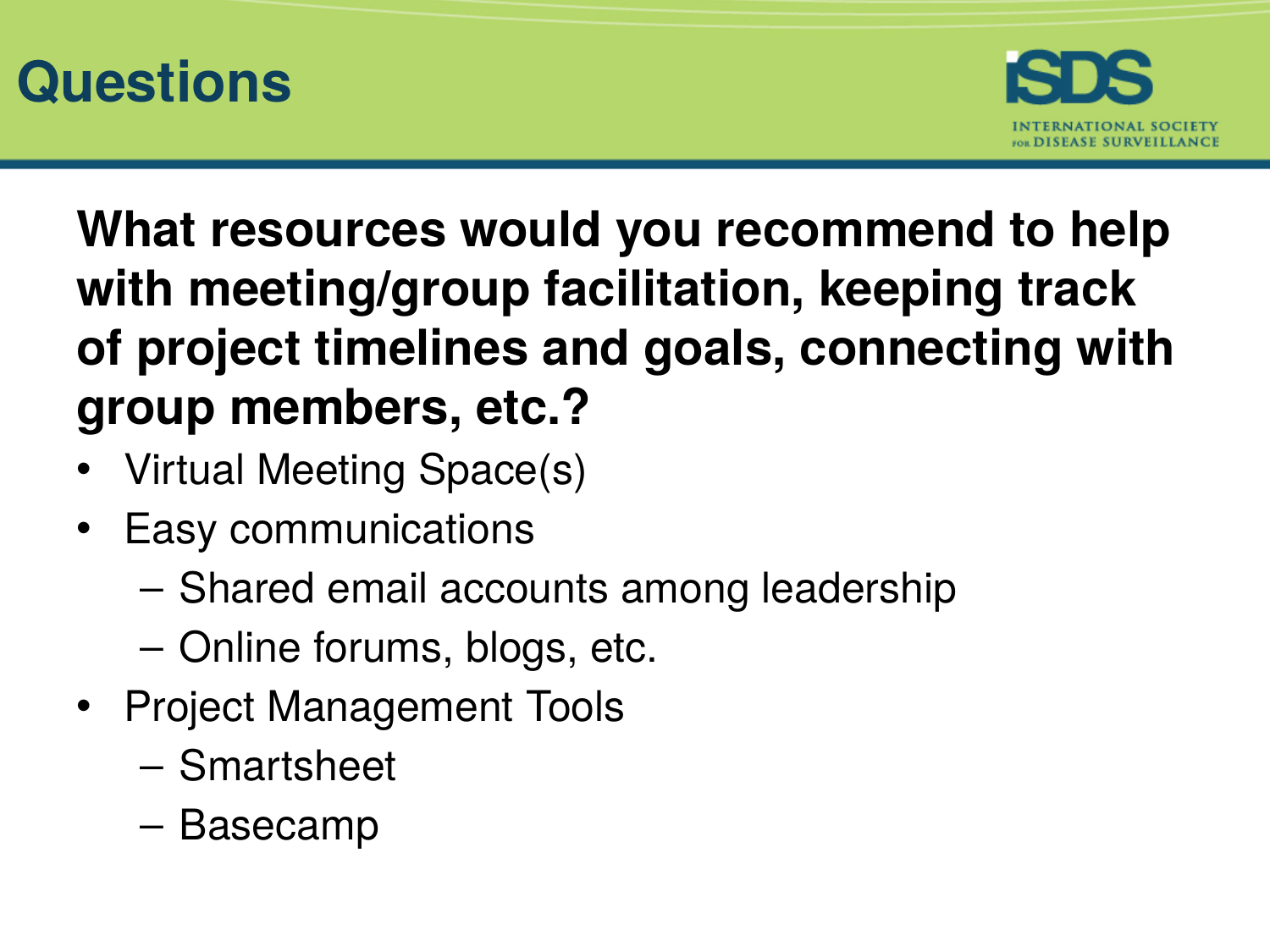

# Questions
What resources would you recommend to help with meeting/group facilitation, keeping track of project timelines and goals, connecting with group members, etc.?
Virtual Meeting Space(s)
Easy communications
Shared email accounts among leadership
Online forums, blogs, etc.
Project Management Tools
Smartsheet
Basecamp